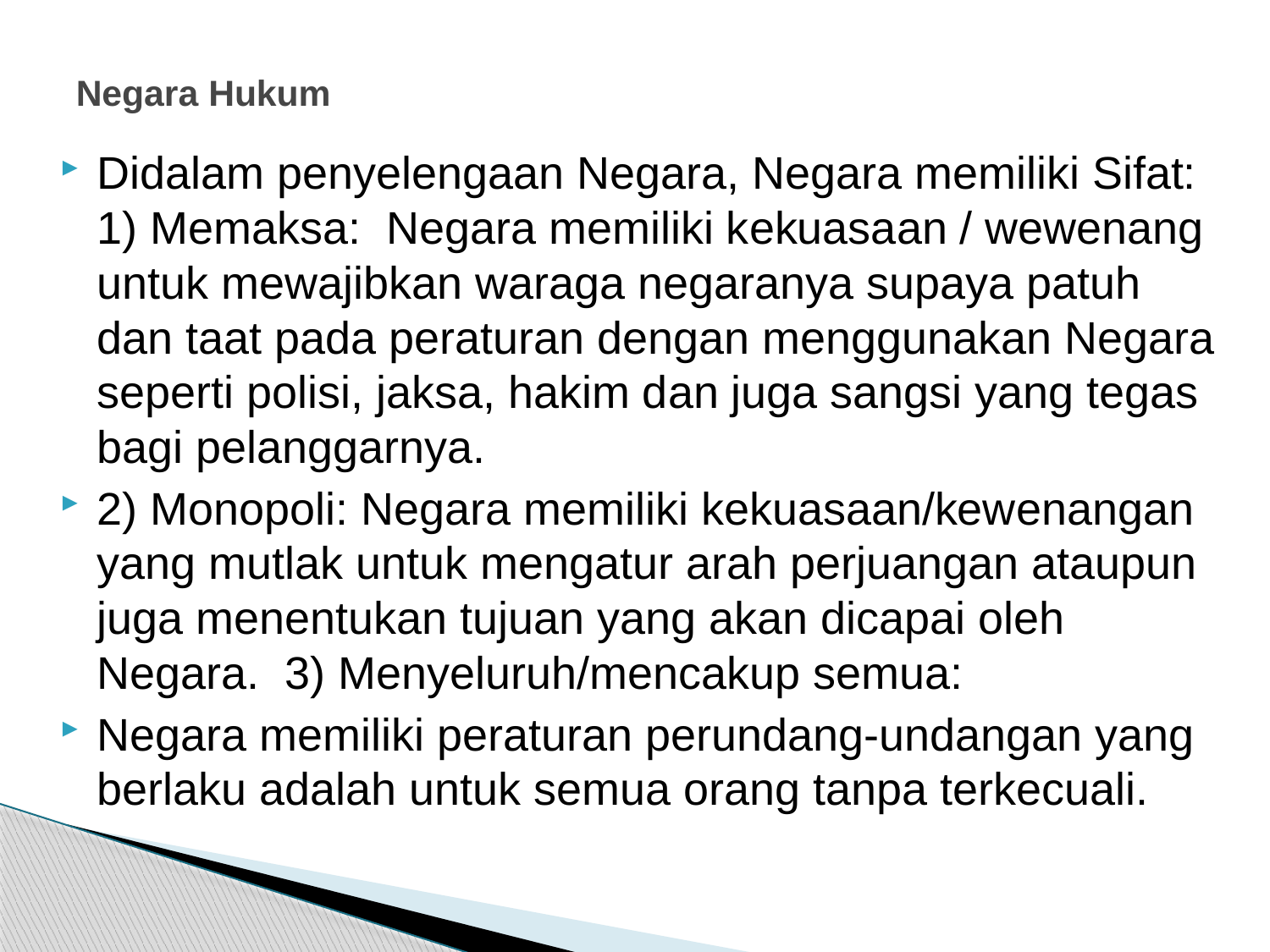

# Negara Hukum
Didalam penyelengaan Negara, Negara memiliki Sifat: 1) Memaksa:  Negara memiliki kekuasaan / wewenang untuk mewajibkan waraga negaranya supaya patuh dan taat pada peraturan dengan menggunakan Negara seperti polisi, jaksa, hakim dan juga sangsi yang tegas bagi pelanggarnya.
2) Monopoli: Negara memiliki kekuasaan/kewenangan yang mutlak untuk mengatur arah perjuangan ataupun juga menentukan tujuan yang akan dicapai oleh Negara.  3) Menyeluruh/mencakup semua:
Negara memiliki peraturan perundang-undangan yang berlaku adalah untuk semua orang tanpa terkecuali.